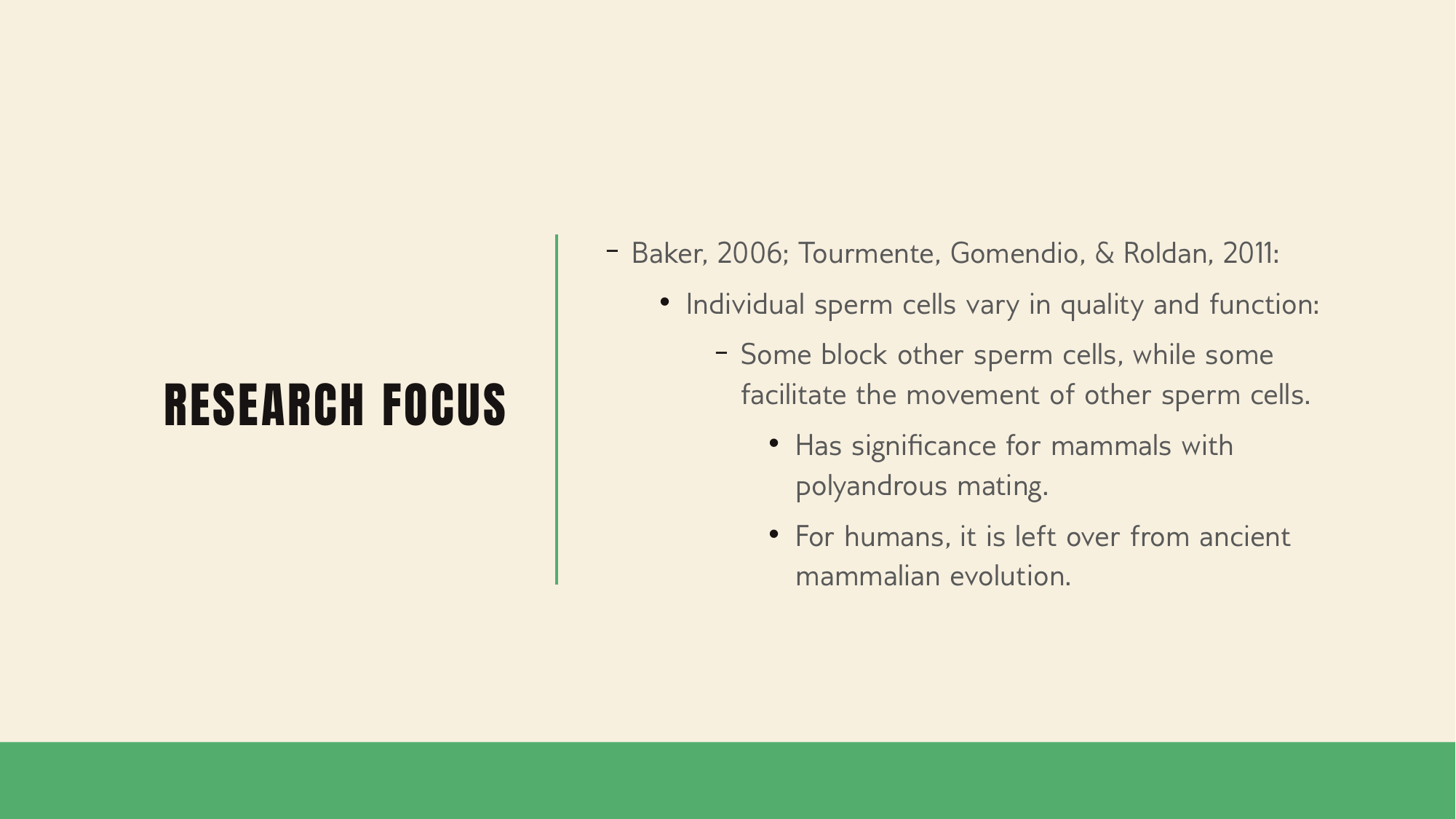

Research Focus
Baker, 2006; Tourmente, Gomendio, & Roldan, 2011:
Individual sperm cells vary in quality and function:
Some block other sperm cells, while some facilitate the movement of other sperm cells.
Has significance for mammals with polyandrous mating.
For humans, it is left over from ancient mammalian evolution.